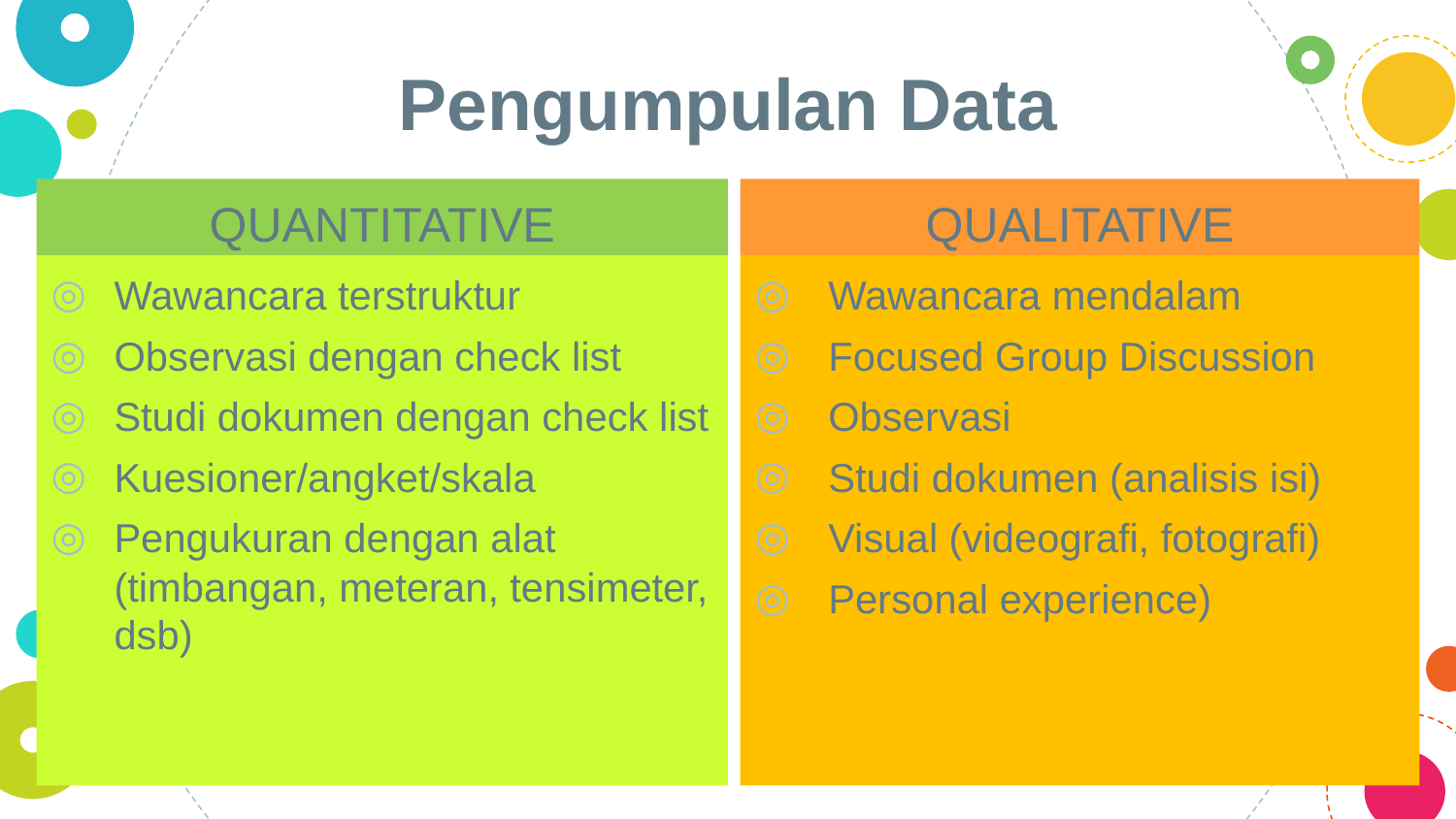

Pengumpulan Data
QUANTITATIVE
QUALITATIVE
Wawancara mendalam
Focused Group Discussion
Observasi
Studi dokumen (analisis isi)
Visual (videografi, fotografi)
Personal experience)
Wawancara terstruktur
Observasi dengan check list
Studi dokumen dengan check list
Kuesioner/angket/skala
Pengukuran dengan alat (timbangan, meteran, tensimeter, dsb)